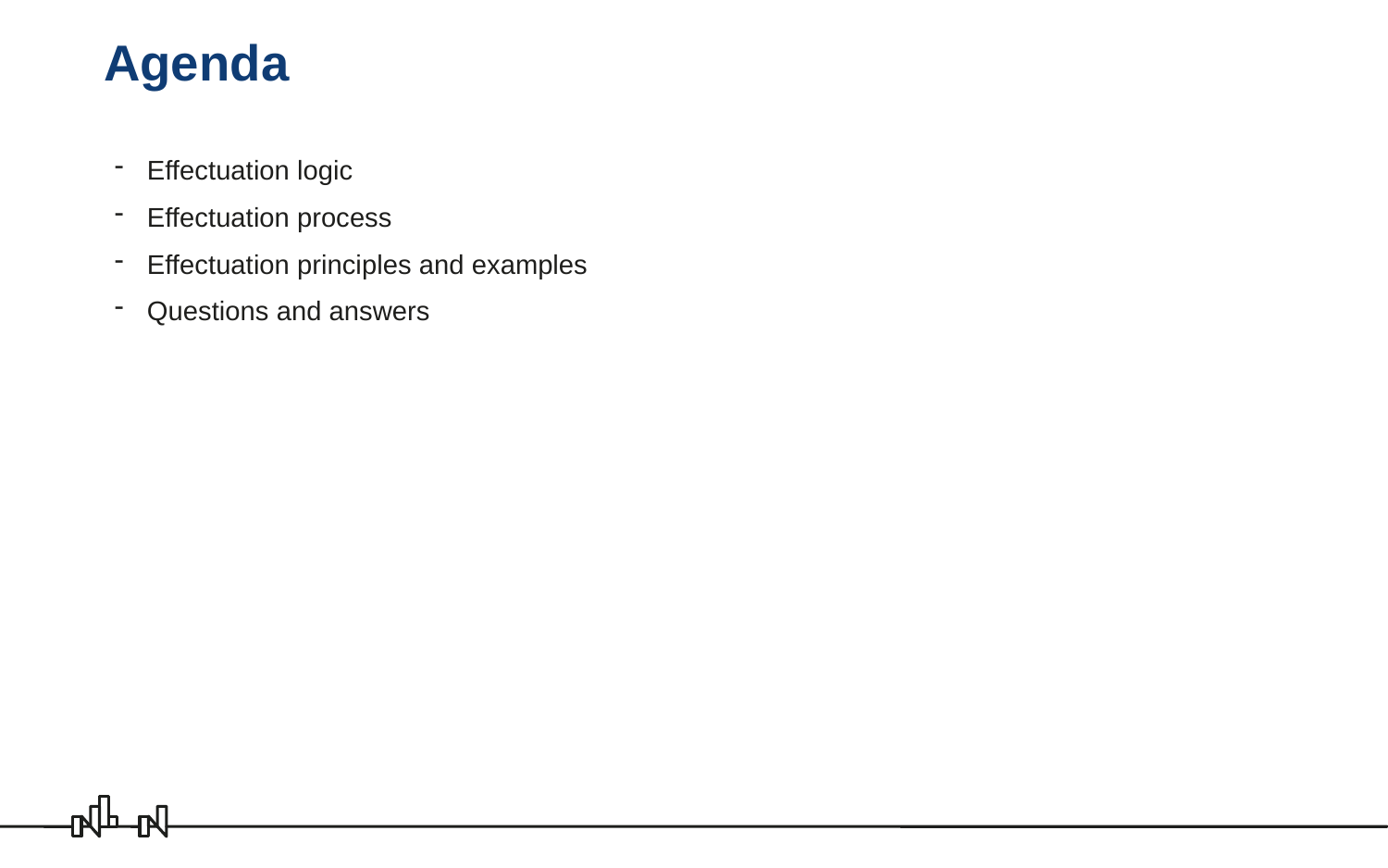

# Agenda
Effectuation logic
Effectuation process
Effectuation principles and examples
Questions and answers